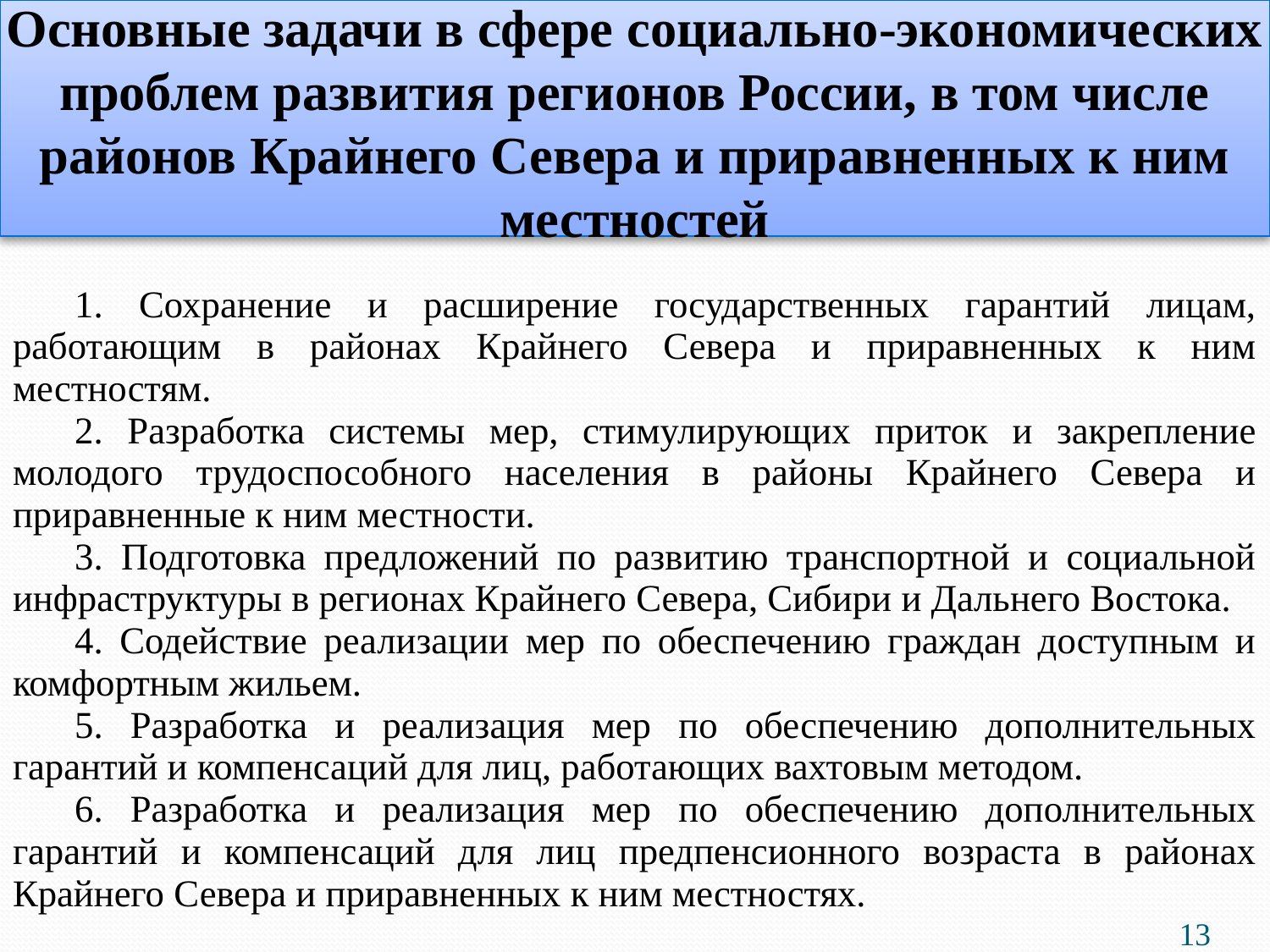

# Основные задачи в сфере социально-экономических проблем развития регионов России, в том числе районов Крайнего Севера и приравненных к ним местностей
| 1. Сохранение и расширение государственных гарантий лицам, работающим в районах Крайнего Севера и приравненных к ним местностям. 2. Разработка системы мер, стимулирующих приток и закрепление молодого трудоспособного населения в районы Крайнего Севера и приравненные к ним местности. 3. Подготовка предложений по развитию транспортной и социальной инфраструктуры в регионах Крайнего Севера, Сибири и Дальнего Востока. 4. Содействие реализации мер по обеспечению граждан доступным и комфортным жильем. 5. Разработка и реализация мер по обеспечению дополнительных гарантий и компенсаций для лиц, работающих вахтовым методом. 6. Разработка и реализация мер по обеспечению дополнительных гарантий и компенсаций для лиц предпенсионного возраста в районах Крайнего Севера и приравненных к ним местностях. |
| --- |
13